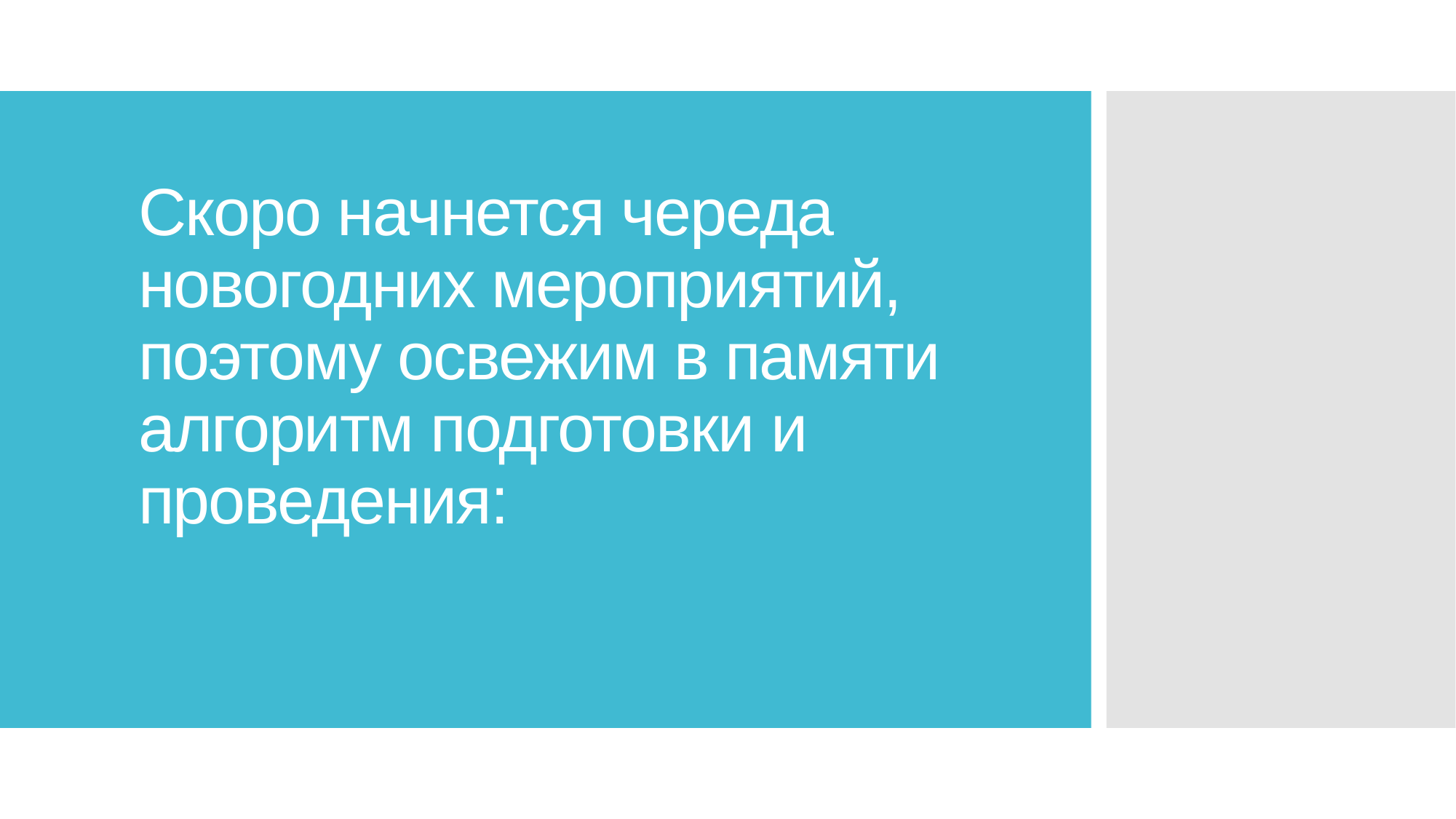

# Скоро начнется череда новогодних мероприятий, поэтому освежим в памяти алгоритм подготовки и проведения: